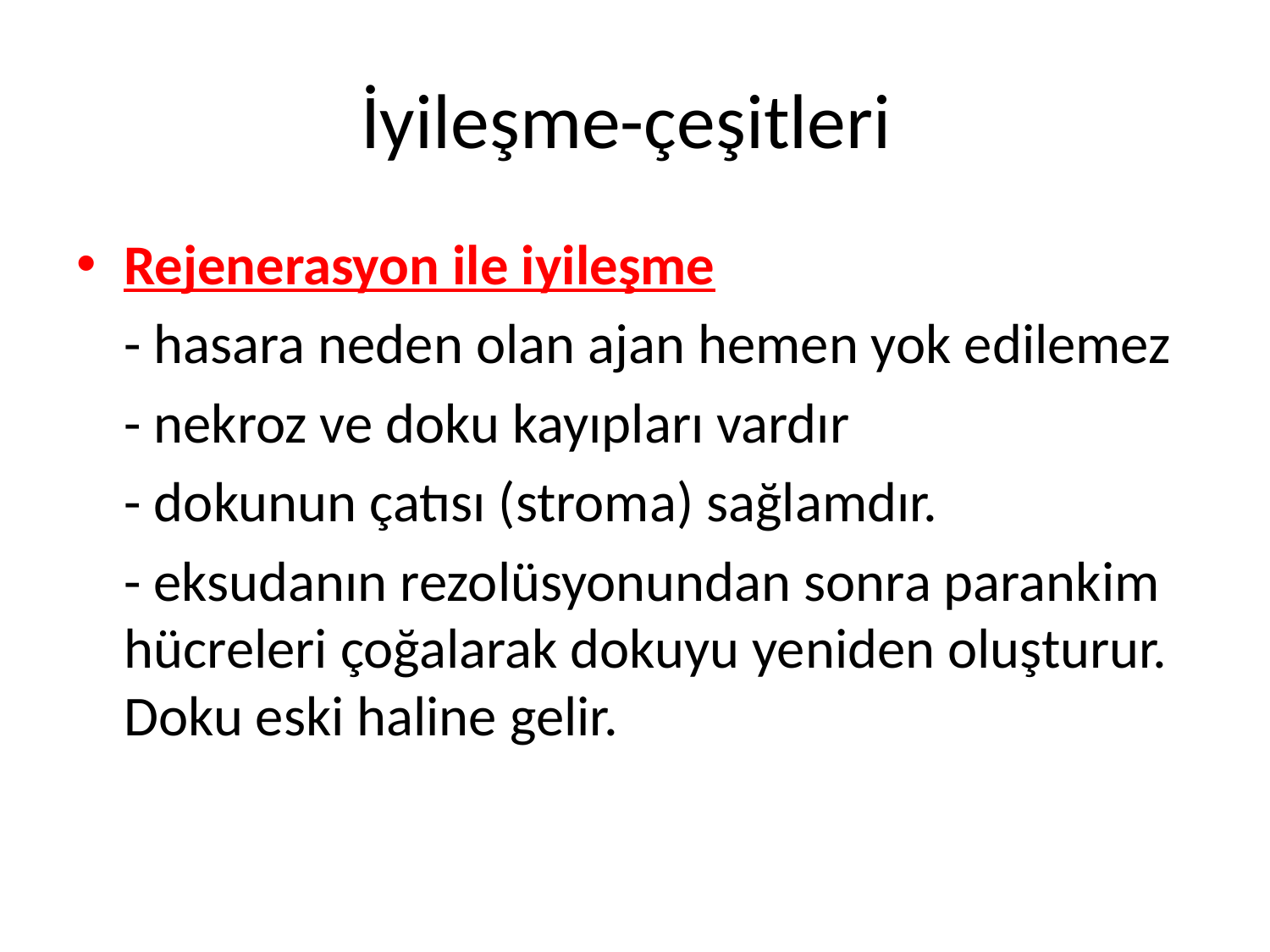

Rejenerasyon ile iyileşme
	- hasara neden olan ajan hemen yok edilemez
	- nekroz ve doku kayıpları vardır
	- dokunun çatısı (stroma) sağlamdır.
	- eksudanın rezolüsyonundan sonra parankim hücreleri çoğalarak dokuyu yeniden oluşturur. Doku eski haline gelir.
İyileşme-çeşitleri